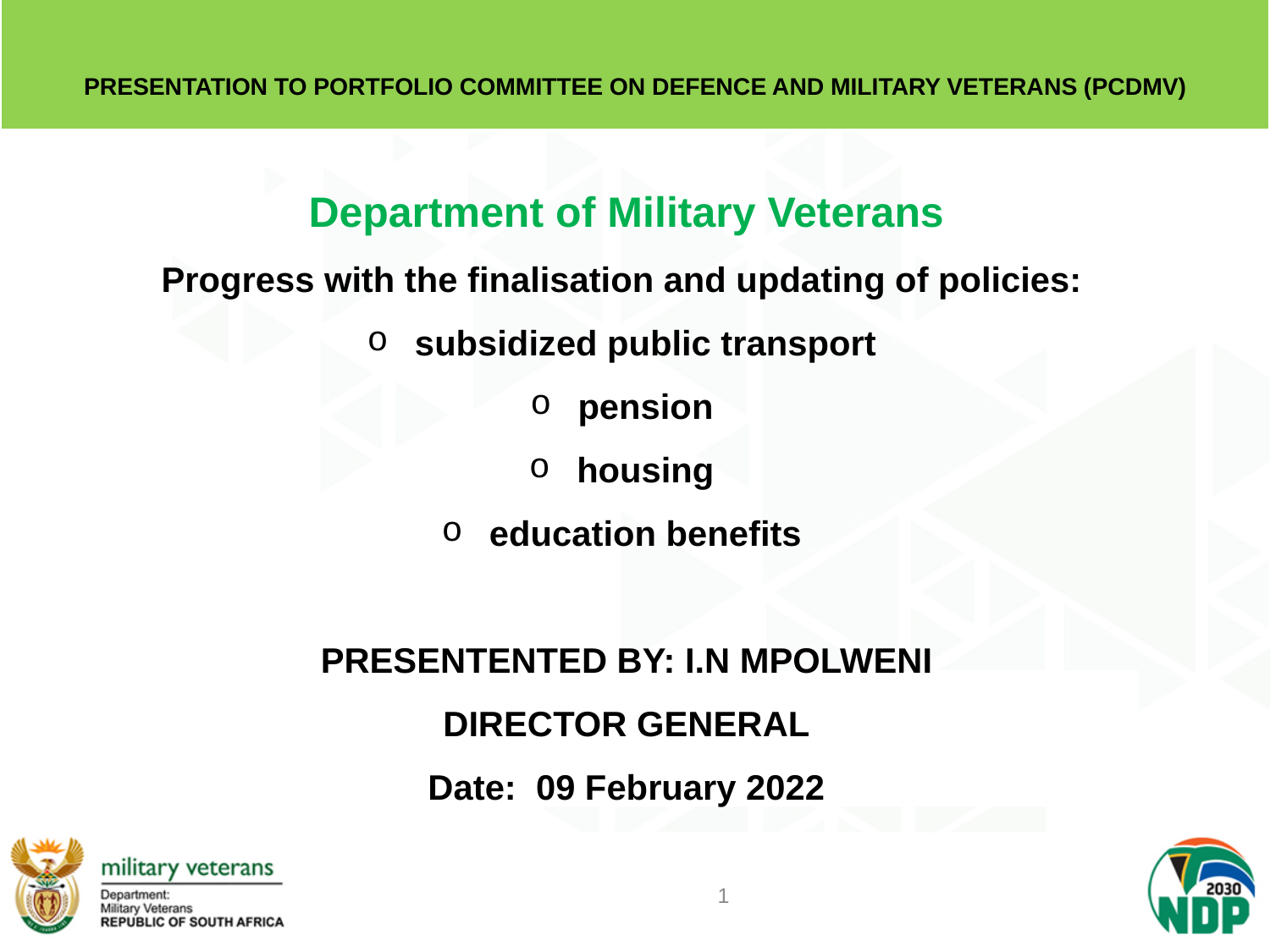

# PRESENTATION TO PORTFOLIO COMMITTEE ON DEFENCE AND MILITARY VETERANS (PCDMV)
Department of Military Veterans
Progress with the finalisation and updating of policies:
subsidized public transport
pension
housing
education benefits

PRESENTENTED BY: I.N MPOLWENI
DIRECTOR GENERAL
Date:  09 February 2022

1